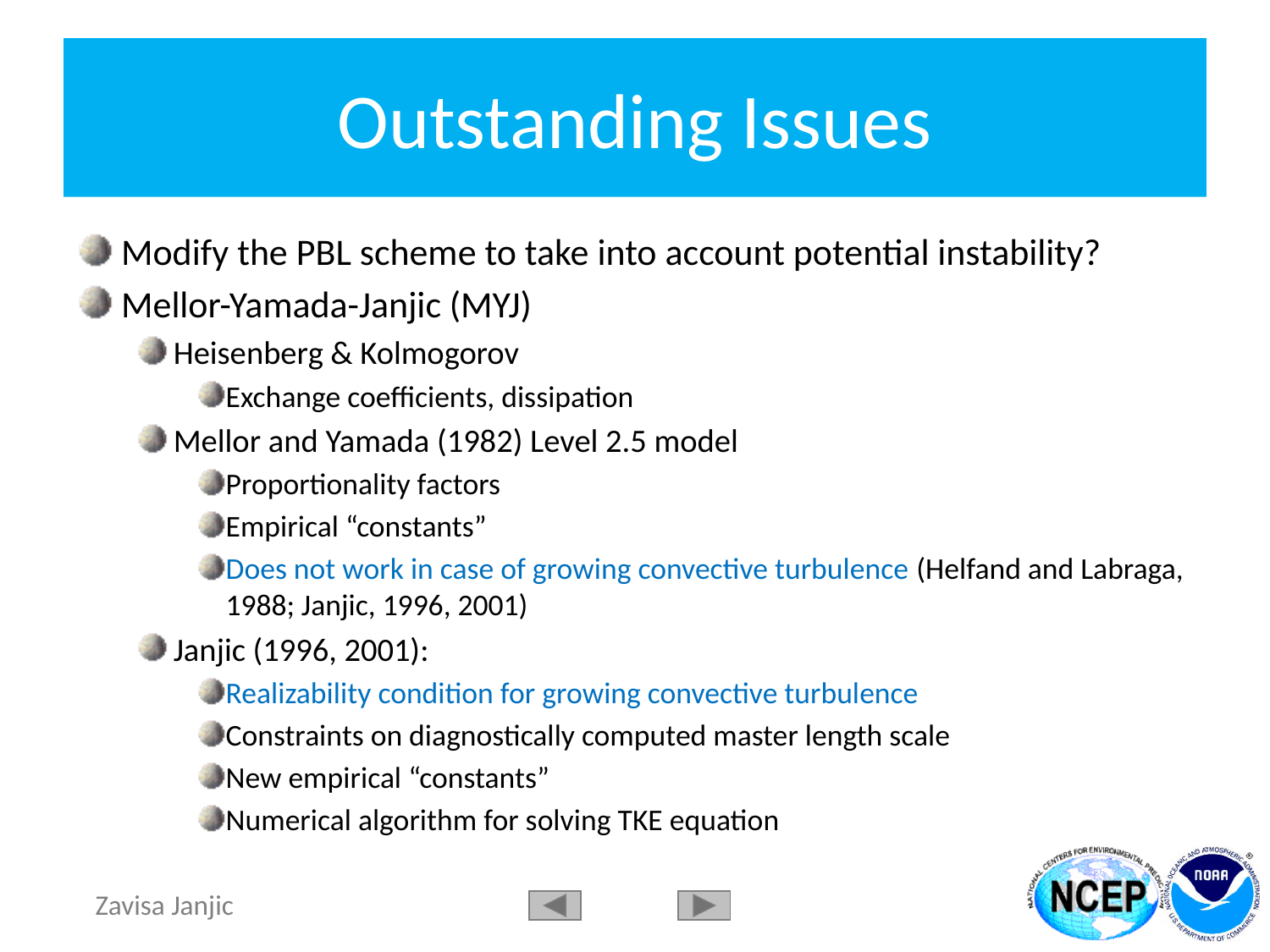

# Outstanding Issues
Modify the PBL scheme to take into account potential instability?
Mellor-Yamada-Janjic (MYJ)
Heisenberg & Kolmogorov
Exchange coefficients, dissipation
Mellor and Yamada (1982) Level 2.5 model
Proportionality factors
Empirical “constants”
Does not work in case of growing convective turbulence (Helfand and Labraga, 1988; Janjic, 1996, 2001)
Janjic (1996, 2001):
Realizability condition for growing convective turbulence
Constraints on diagnostically computed master length scale
New empirical “constants”
Numerical algorithm for solving TKE equation